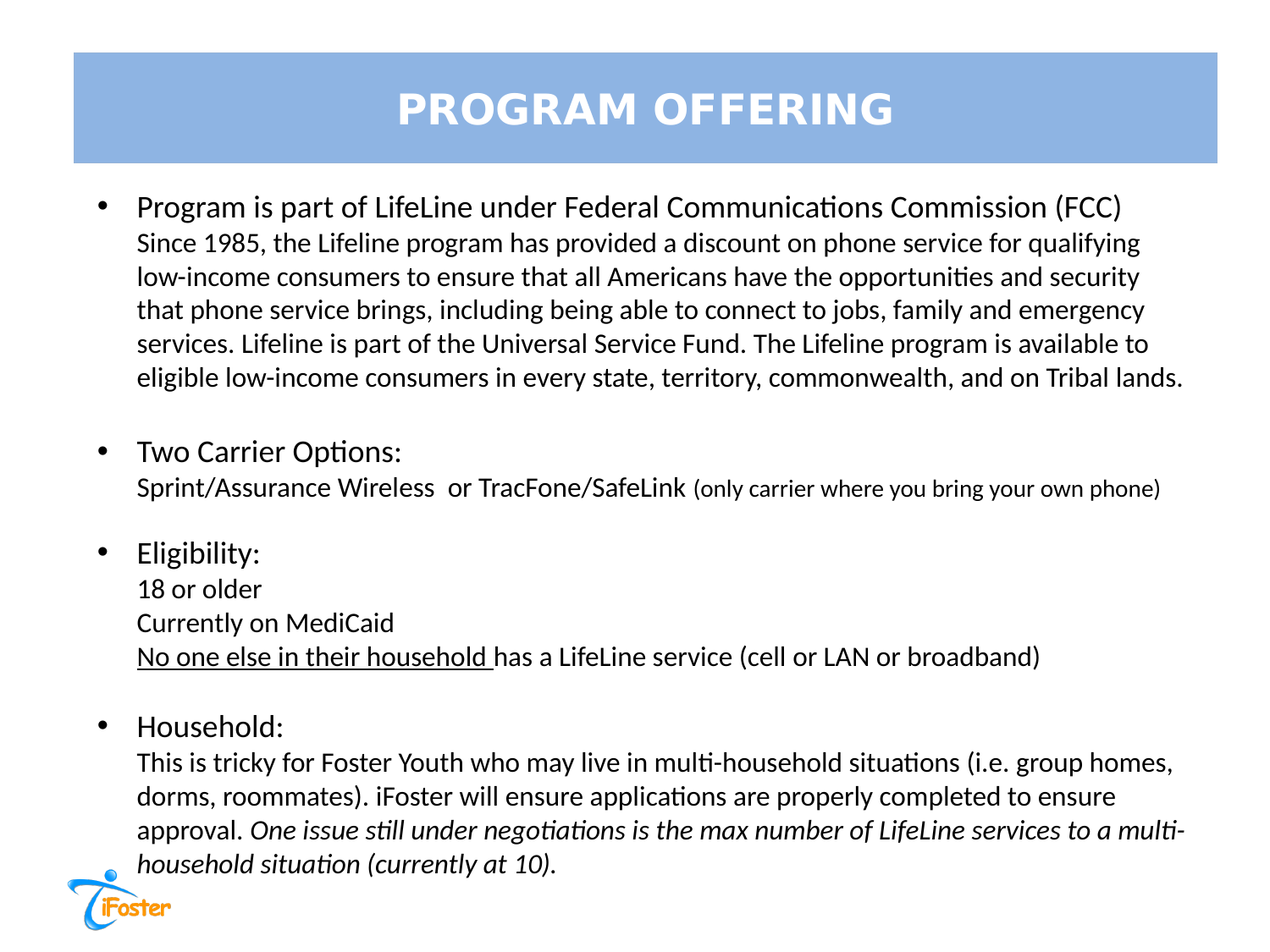

# PROGRAM OFFERING
Program is part of LifeLine under Federal Communications Commission (FCC)
Since 1985, the Lifeline program has provided a discount on phone service for qualifying low-income consumers to ensure that all Americans have the opportunities and security that phone service brings, including being able to connect to jobs, family and emergency services. Lifeline is part of the Universal Service Fund. The Lifeline program is available to eligible low-income consumers in every state, territory, commonwealth, and on Tribal lands.

Two Carrier Options:
Sprint/Assurance Wireless  or TracFone/SafeLink (only carrier where you bring your own phone)

Eligibility:
18 or older
Currently on MediCaid
No one else in their household has a LifeLine service (cell or LAN or broadband)

Household:
This is tricky for Foster Youth who may live in multi-household situations (i.e. group homes, dorms, roommates). iFoster will ensure applications are properly completed to ensure approval. One issue still under negotiations is the max number of LifeLine services to a multi-household situation (currently at 10).